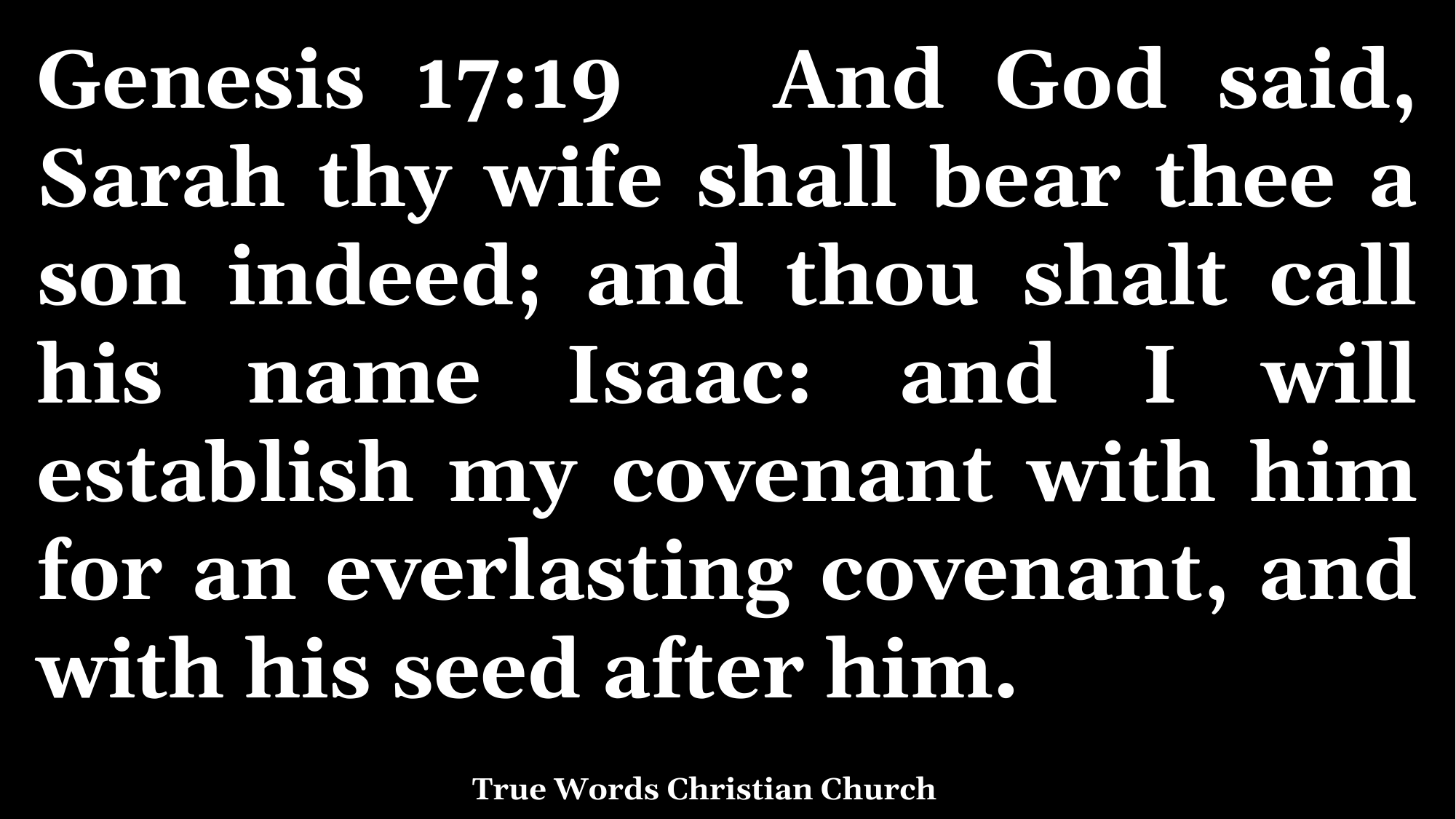

Genesis 17:19   And God said, Sarah thy wife shall bear thee a son indeed; and thou shalt call his name Isaac: and I will establish my covenant with him for an everlasting covenant, and with his seed after him.
True Words Christian Church